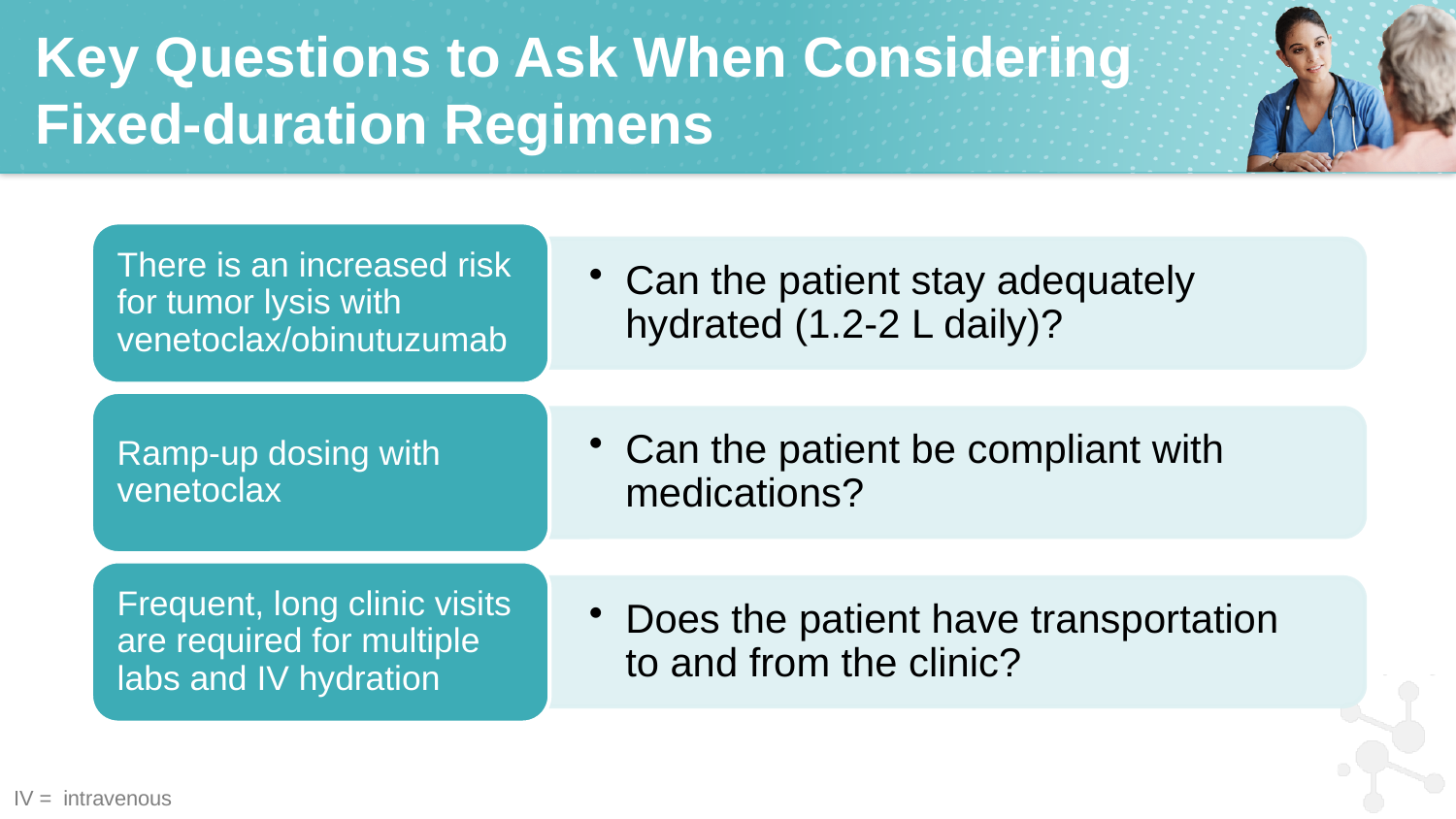

# Key Questions to Ask When Considering Fixed-duration Regimens
Can the patient stay adequately hydrated (1.2-2 L daily)?
There is an increased risk for tumor lysis with venetoclax/obinutuzumab
Can the patient be compliant with medications?
Ramp-up dosing with venetoclax
Does the patient have transportation to and from the clinic?
Frequent, long clinic visits are required for multiple labs and IV hydration
IV =  intravenous